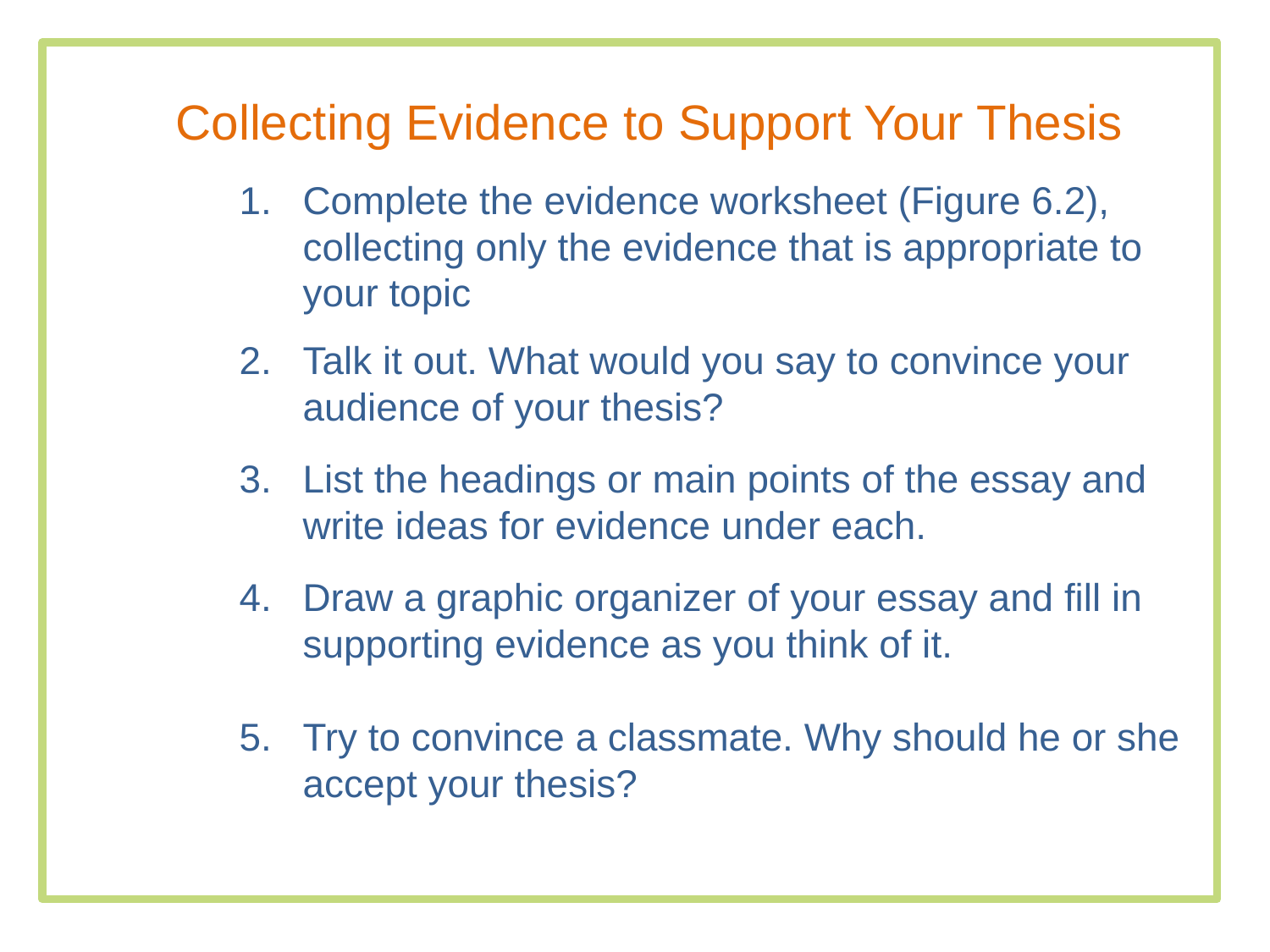

Collecting Evidence to Support Your Thesis

Complete the evidence worksheet (Figure 6.2), collecting only the evidence that is appropriate to your topic

Talk it out. What would you say to convince your audience of your thesis?

List the headings or main points of the essay and write ideas for evidence under each.

Draw a graphic organizer of your essay and fill in supporting evidence as you think of it.

Try to convince a classmate. Why should he or she accept your thesis?